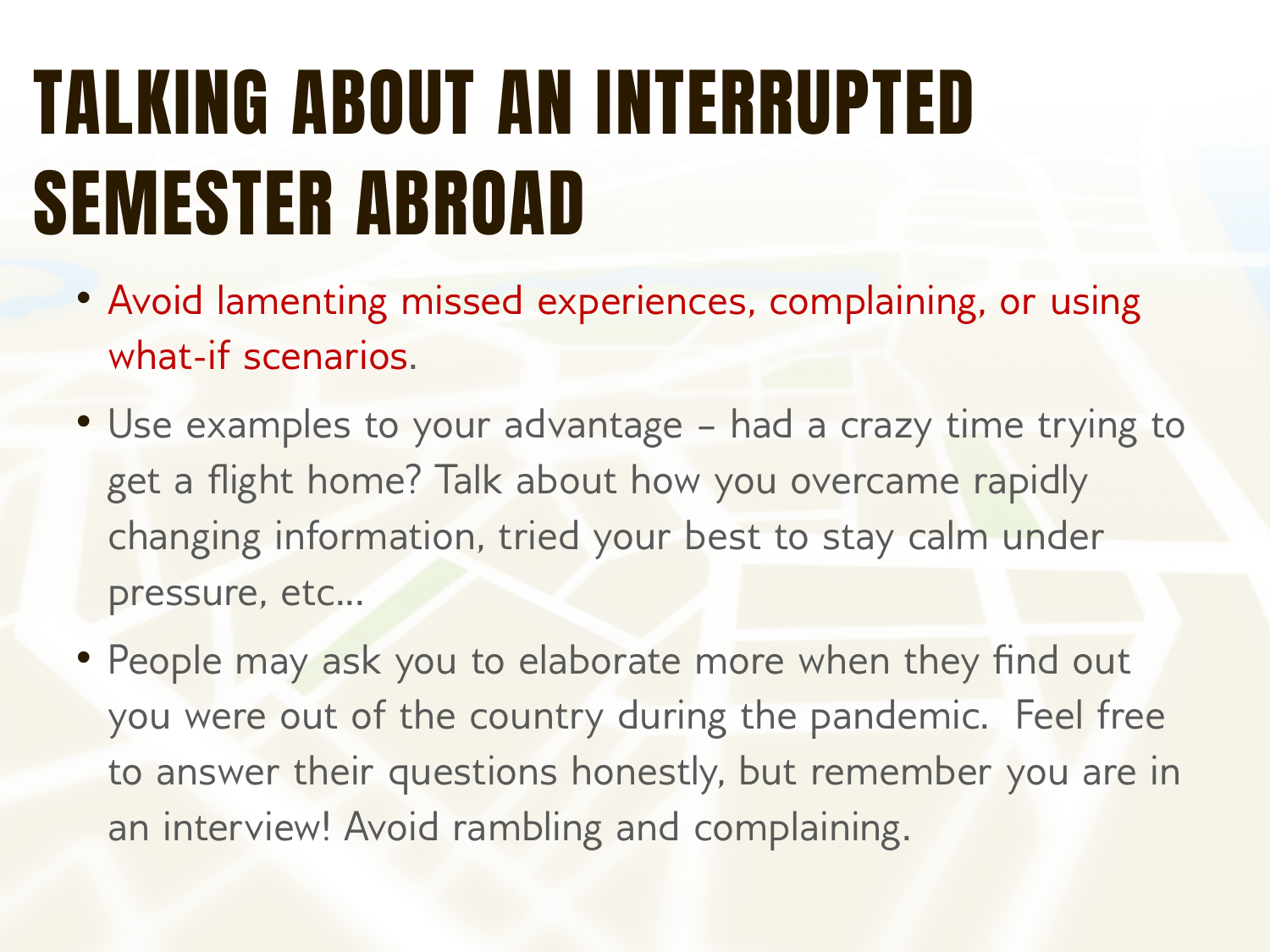

# Talking about an interrupted semester abroad
Avoid lamenting missed experiences, complaining, or using what-if scenarios.
Use examples to your advantage – had a crazy time trying to get a flight home? Talk about how you overcame rapidly changing information, tried your best to stay calm under pressure, etc...
People may ask you to elaborate more when they find out you were out of the country during the pandemic.  Feel free to answer their questions honestly, but remember you are in an interview! Avoid rambling and complaining.